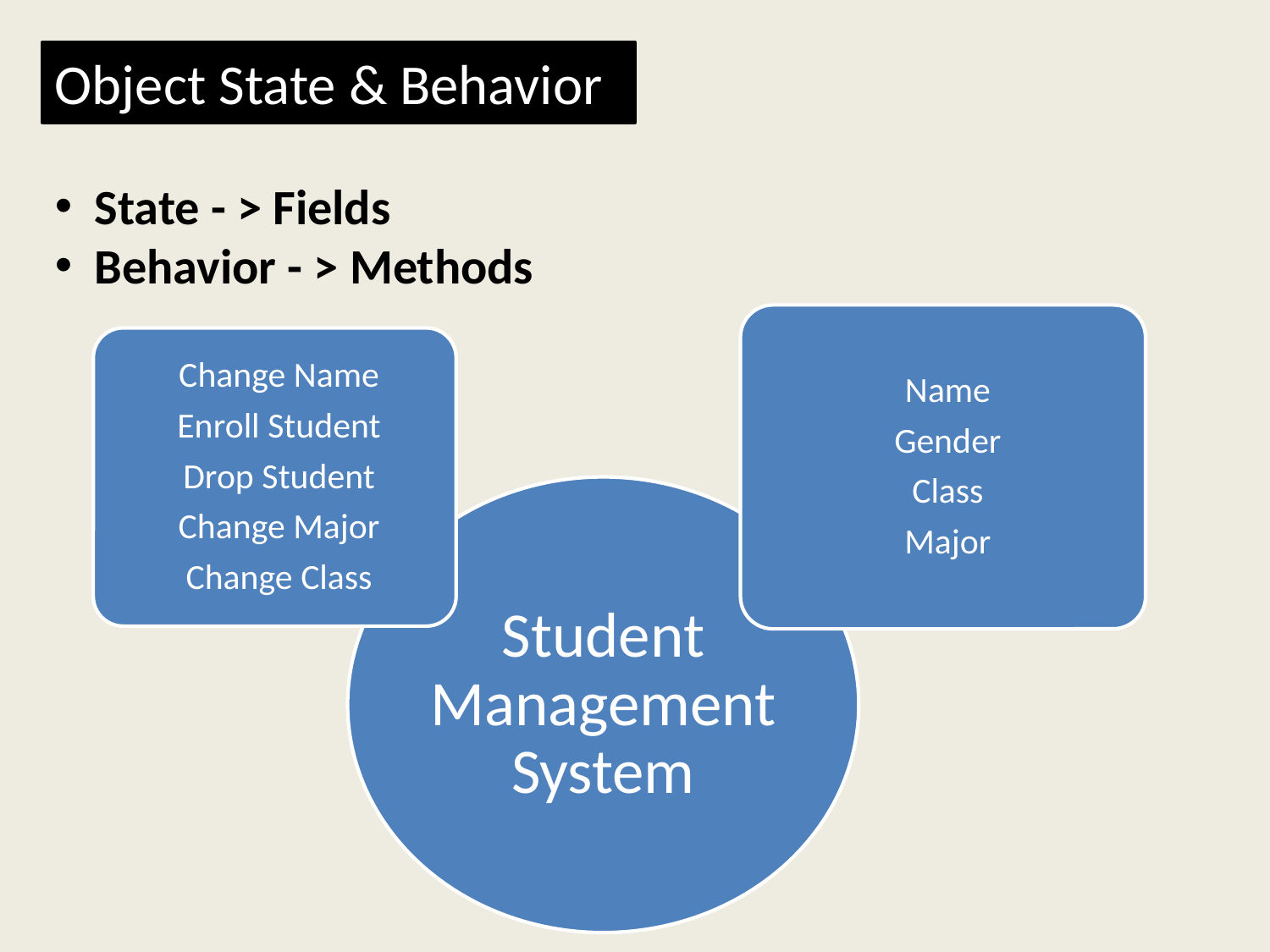

Object State & Behavior
State - > Fields
Behavior - > Methods
Student Management System
Change Name
Enroll Student
Drop Student
Change Major
Change Class
Name
Gender
Class
Major